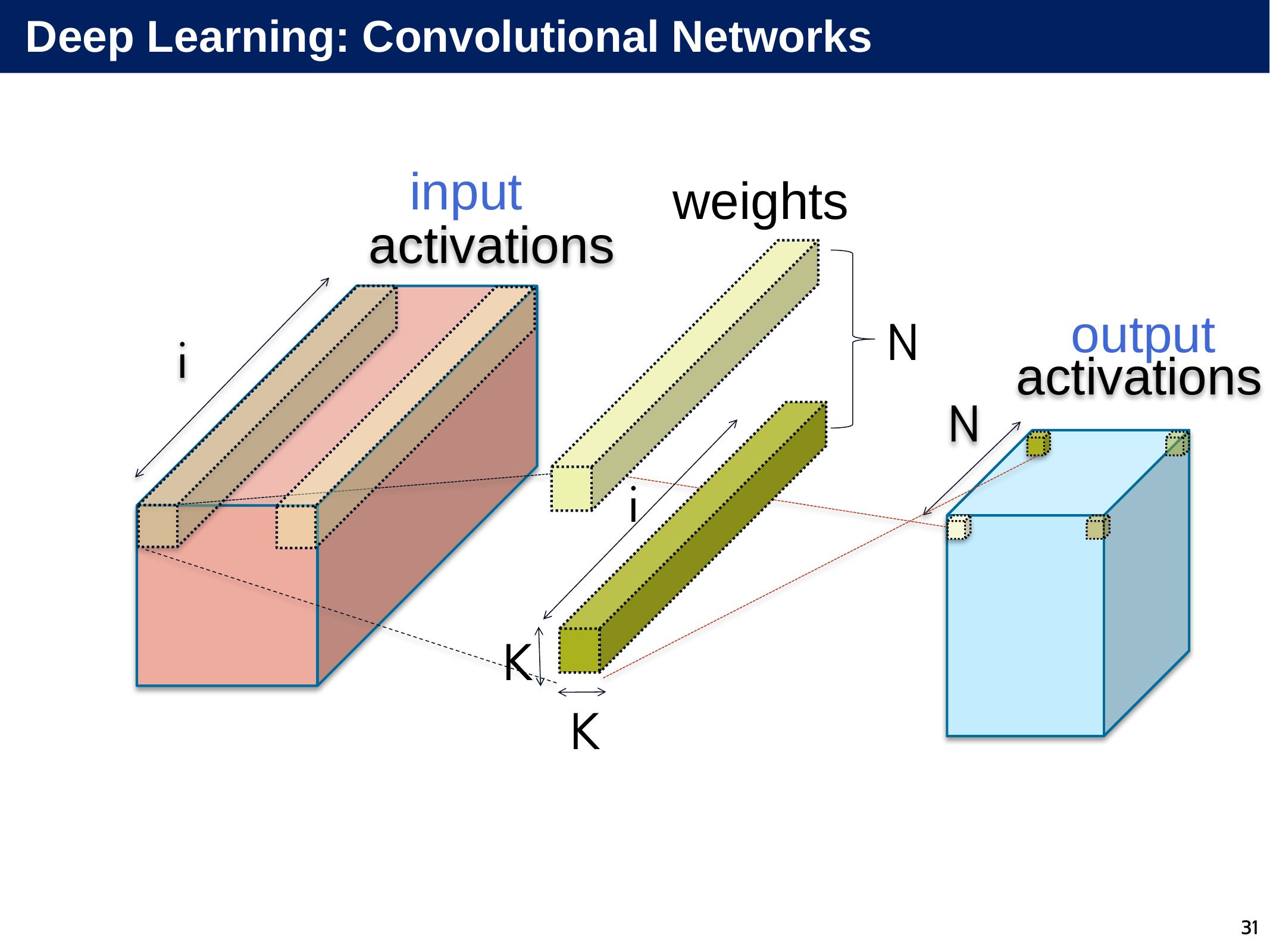

# Deep Learning: Convolutional Networks
input
weights

N

i
K
K
activations

output
i
activations
N

31